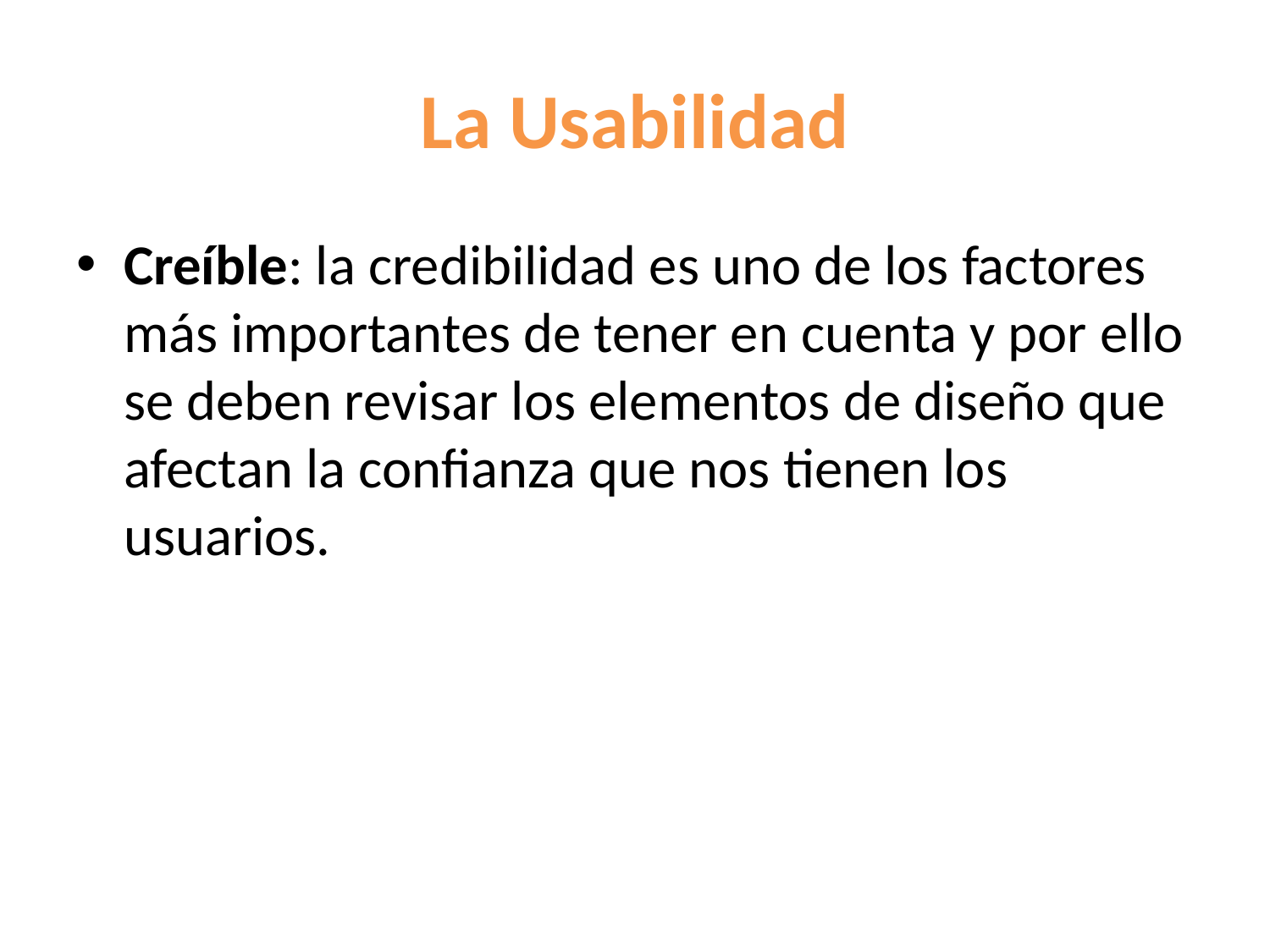

# La Usabilidad
Creíble: la credibilidad es uno de los factores más importantes de tener en cuenta y por ello se deben revisar los elementos de diseño que afectan la confianza que nos tienen los usuarios.